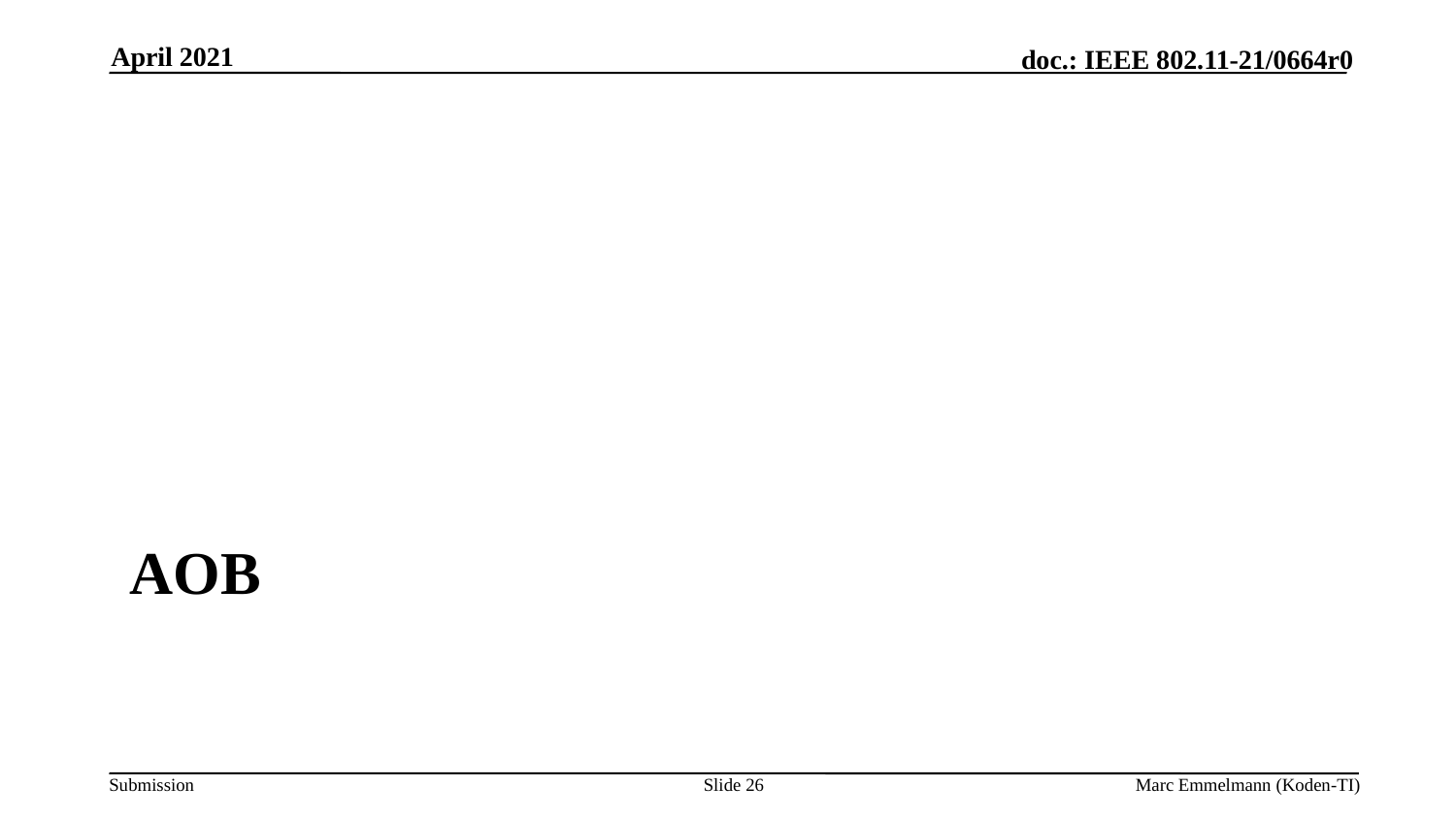

April 2021

# AOB
Slide 26
Marc Emmelmann (Koden-TI)